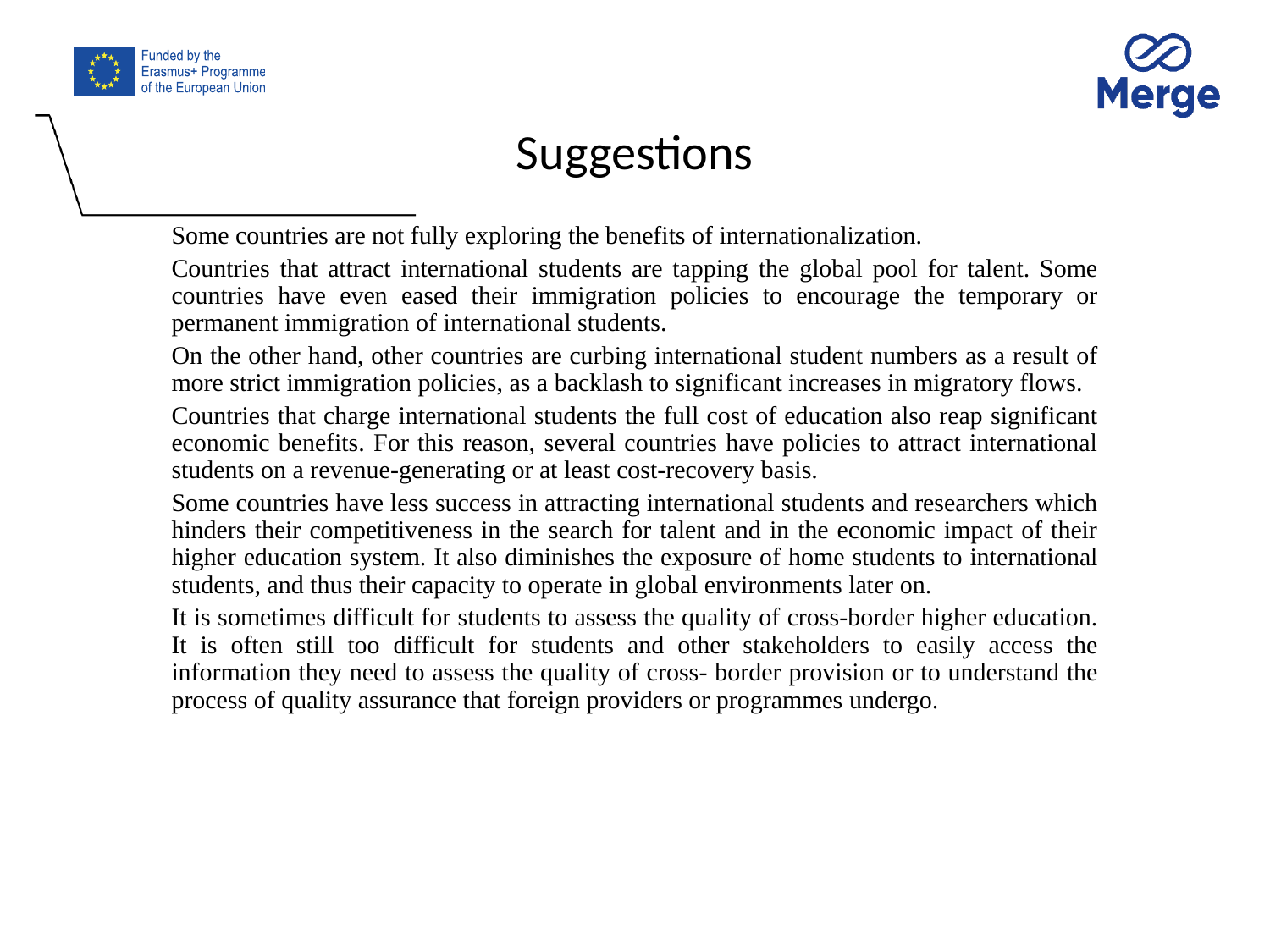

# Suggestions
Some countries are not fully exploring the benefits of internationalization.
Countries that attract international students are tapping the global pool for talent. Some countries have even eased their immigration policies to encourage the temporary or permanent immigration of international students.
On the other hand, other countries are curbing international student numbers as a result of more strict immigration policies, as a backlash to significant increases in migratory flows.
Countries that charge international students the full cost of education also reap significant economic benefits. For this reason, several countries have policies to attract international students on a revenue-generating or at least cost-recovery basis.
Some countries have less success in attracting international students and researchers which hinders their competitiveness in the search for talent and in the economic impact of their higher education system. It also diminishes the exposure of home students to international students, and thus their capacity to operate in global environments later on.
It is sometimes difficult for students to assess the quality of cross-border higher education. It is often still too difficult for students and other stakeholders to easily access the information they need to assess the quality of cross- border provision or to understand the process of quality assurance that foreign providers or programmes undergo.